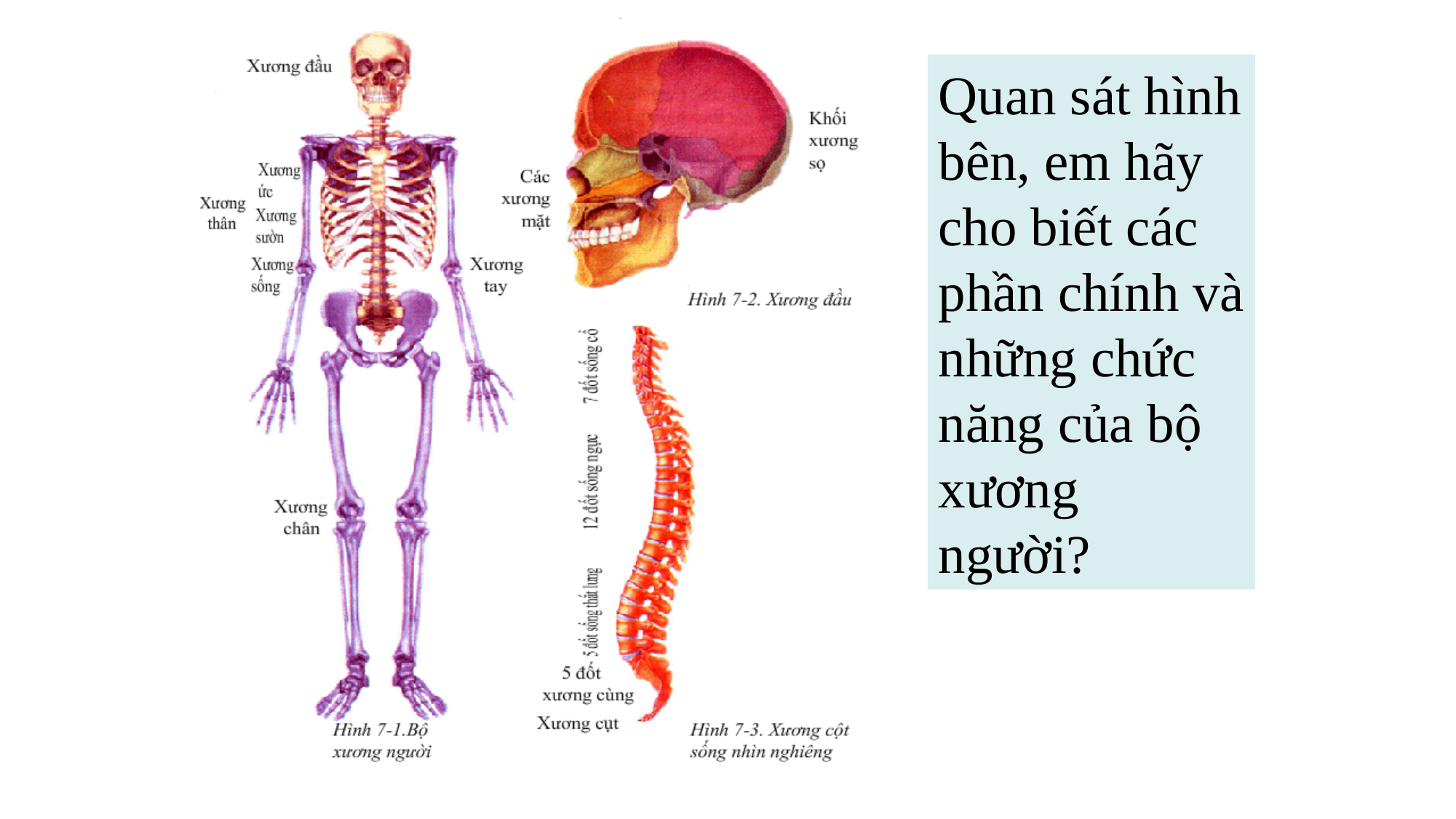

Quan sát hình bên, em hãy cho biết các phần chính và những chức năng của bộ xương người?